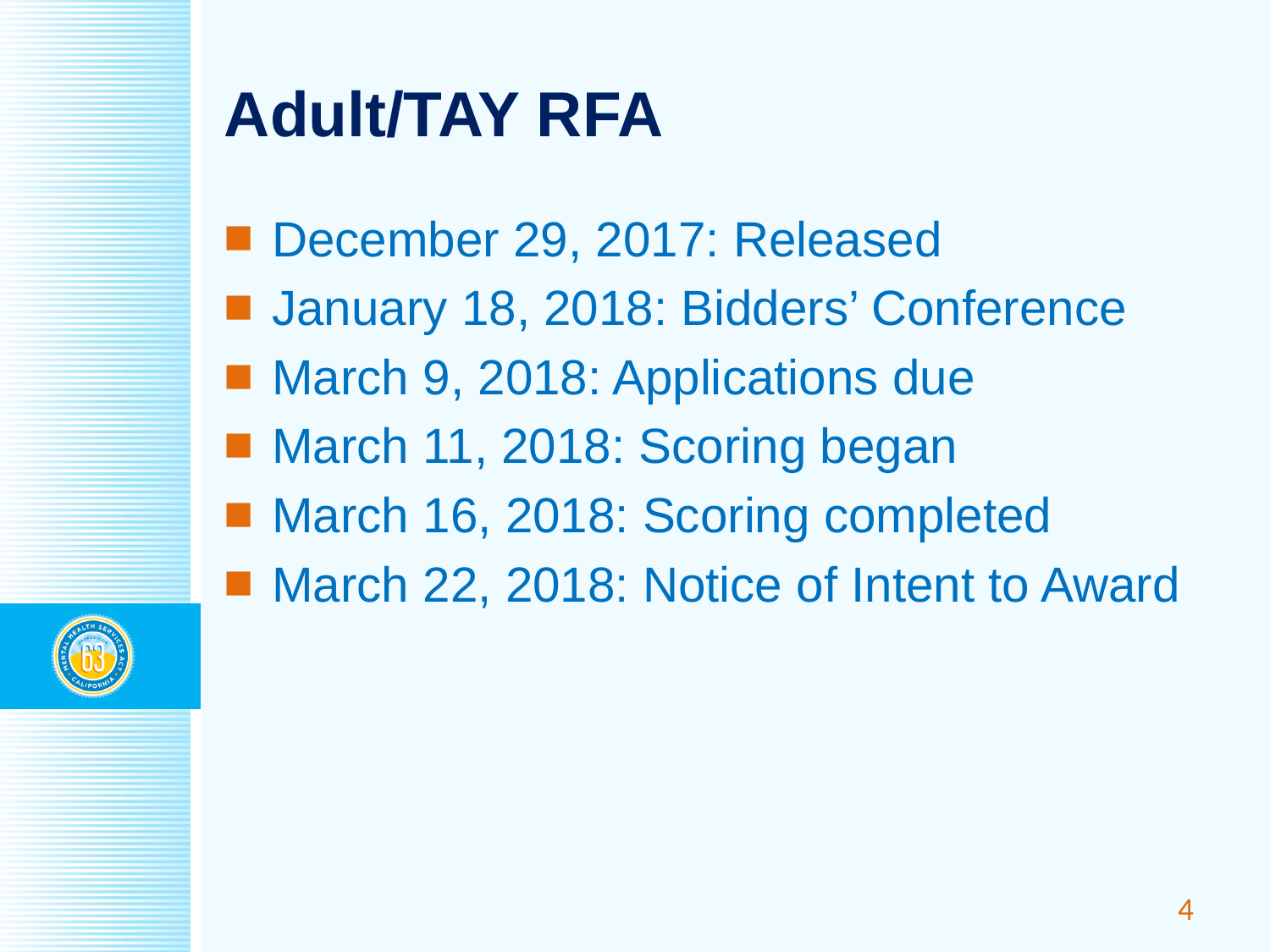

# Adult/TAY RFA
December 29, 2017: Released
January 18, 2018: Bidders’ Conference
March 9, 2018: Applications due
March 11, 2018: Scoring began
March 16, 2018: Scoring completed
March 22, 2018: Notice of Intent to Award

4